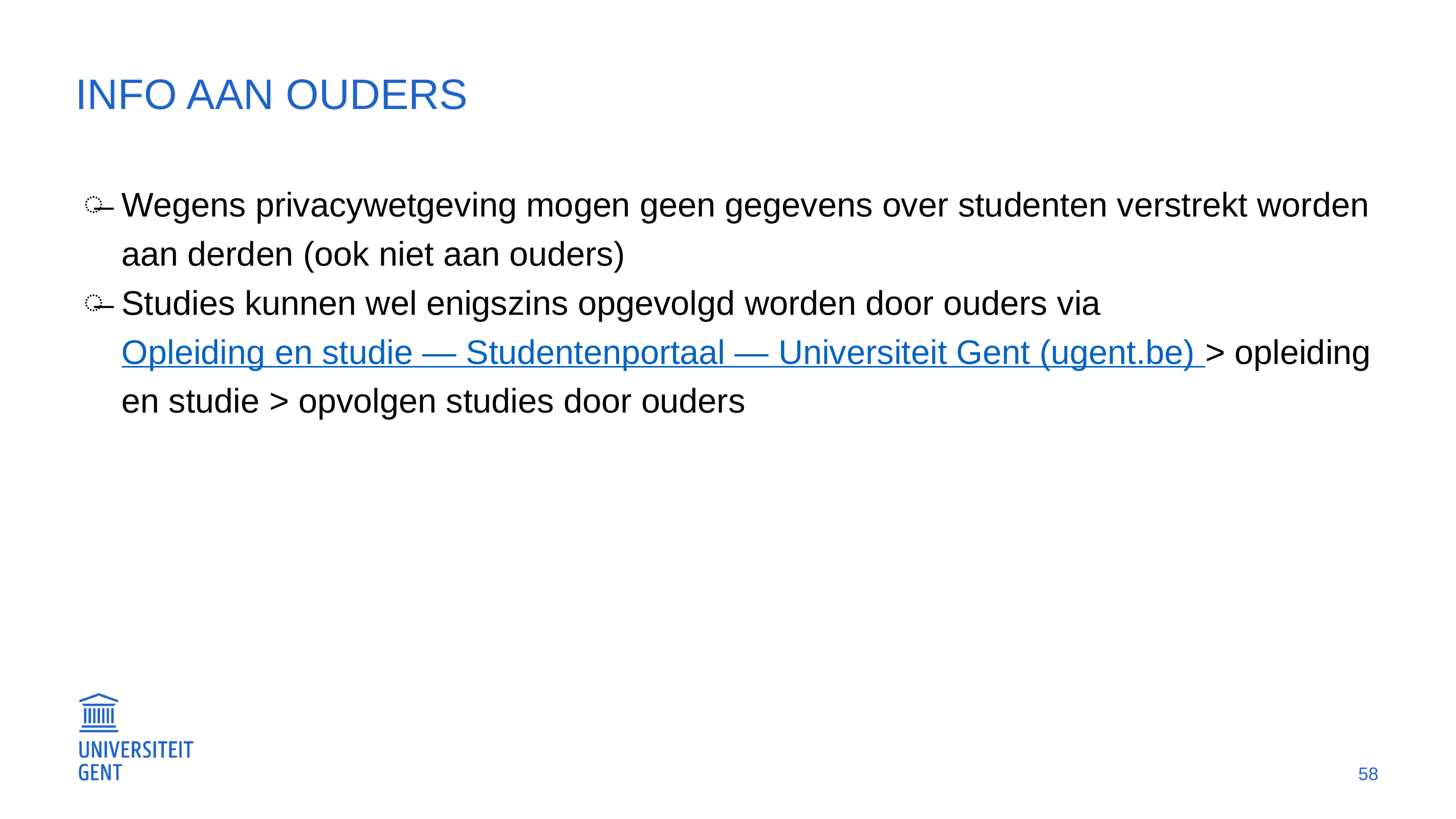

# Info aan ouders
Wegens privacywetgeving mogen geen gegevens over studenten verstrekt worden aan derden (ook niet aan ouders)
Studies kunnen wel enigszins opgevolgd worden door ouders via Opleiding en studie — Studentenportaal — Universiteit Gent (ugent.be) > opleiding en studie > opvolgen studies door ouders

58